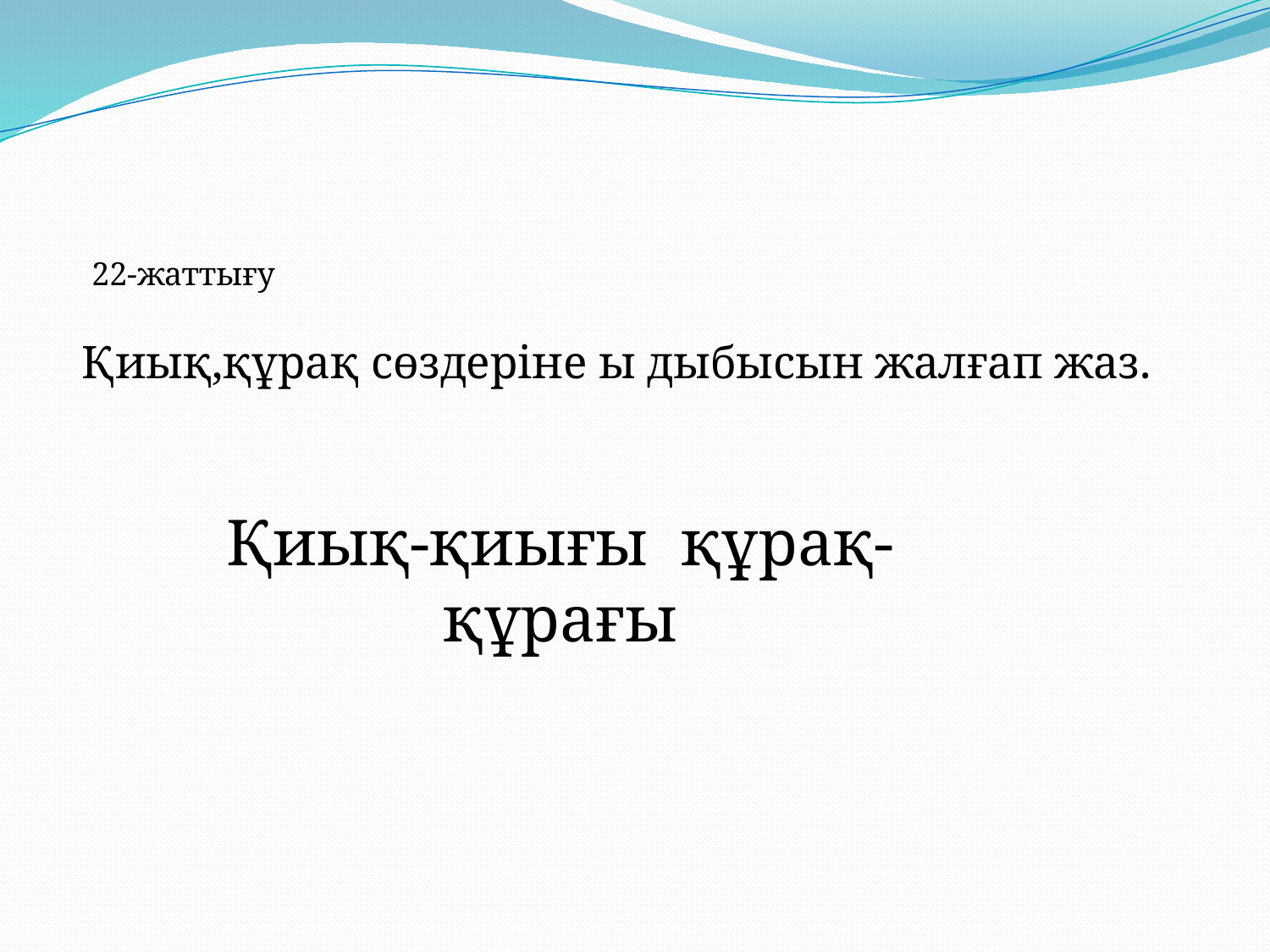

22-жаттығу
Қиық,құрақ сөздеріне ы дыбысын жалғап жаз.

Қиық-қиығы  құрақ-құрағы